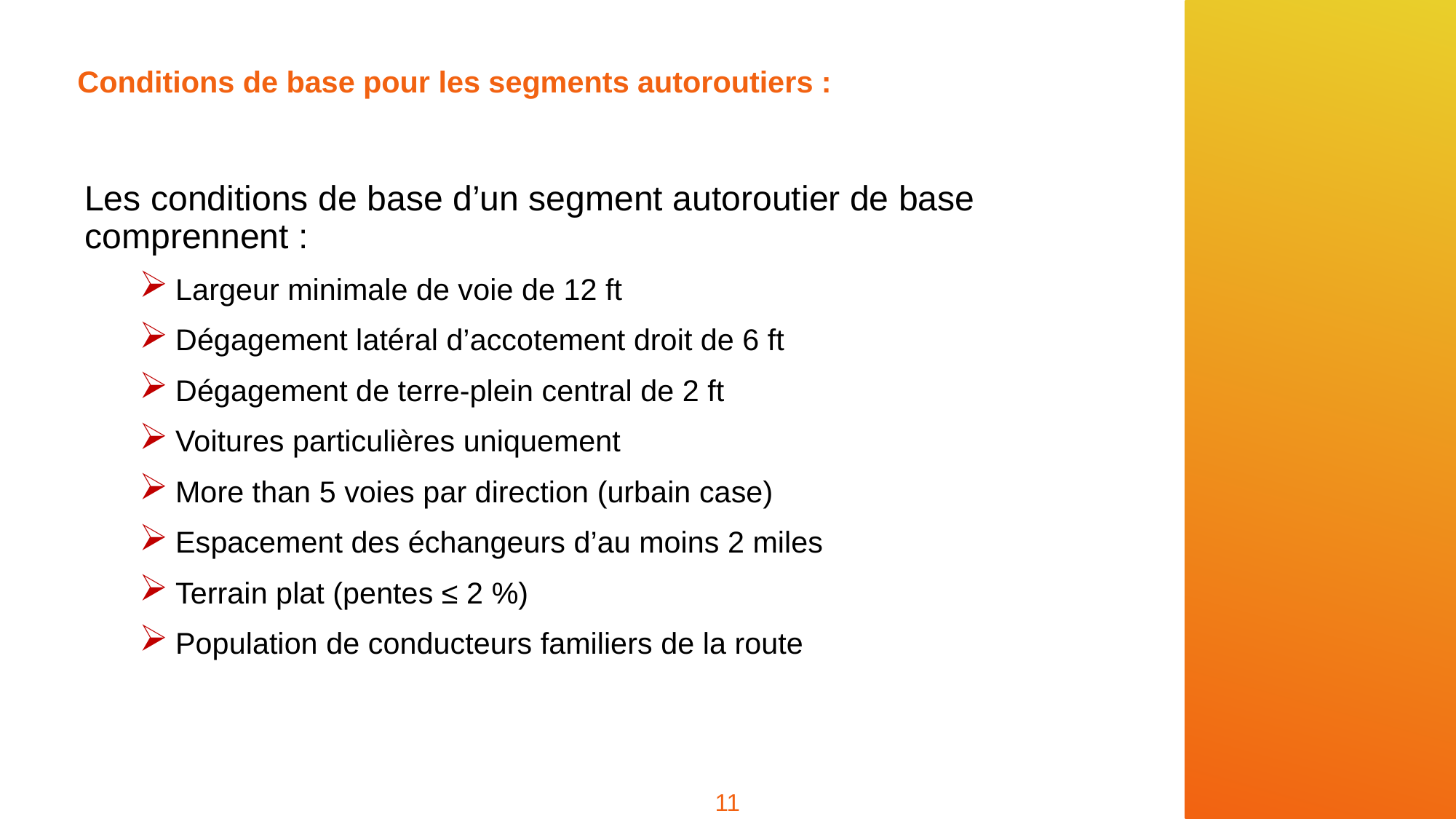

# Conditions de base pour les segments autoroutiers :
Les conditions de base d’un segment autoroutier de base comprennent :
Largeur minimale de voie de 12 ft
Dégagement latéral d’accotement droit de 6 ft
Dégagement de terre-plein central de 2 ft
Voitures particulières uniquement
More than 5 voies par direction (urbain case)
Espacement des échangeurs d’au moins 2 miles
Terrain plat (pentes ≤ 2 %)
Population de conducteurs familiers de la route